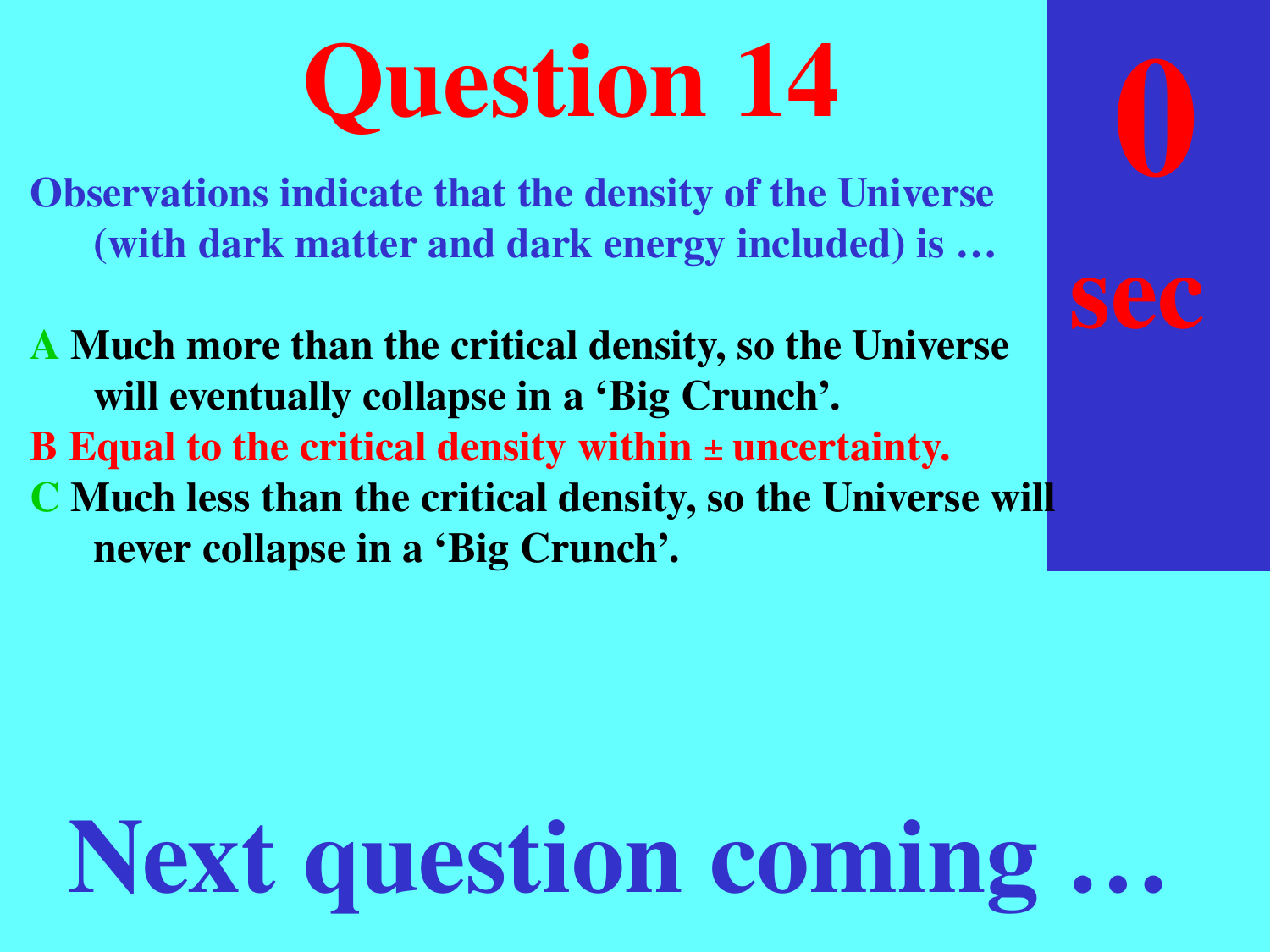

sec
30
29
28
27
26
25
24
23
22
21
20
18
17
16
15
14
13
12
11
10
 9
 8
 7
 6
 5
 4
 3
 2
 1
 0
19
# Question 14
Observations indicate that the density of the Universe (with dark matter and dark energy included) is …

A Much more than the critical density, so the Universe will eventually collapse in a ‘Big Crunch’.
B Equal to the critical density within ± uncertainty.
C Much less than the critical density, so the Universe will never collapse in a ‘Big Crunch’.
Next question coming …